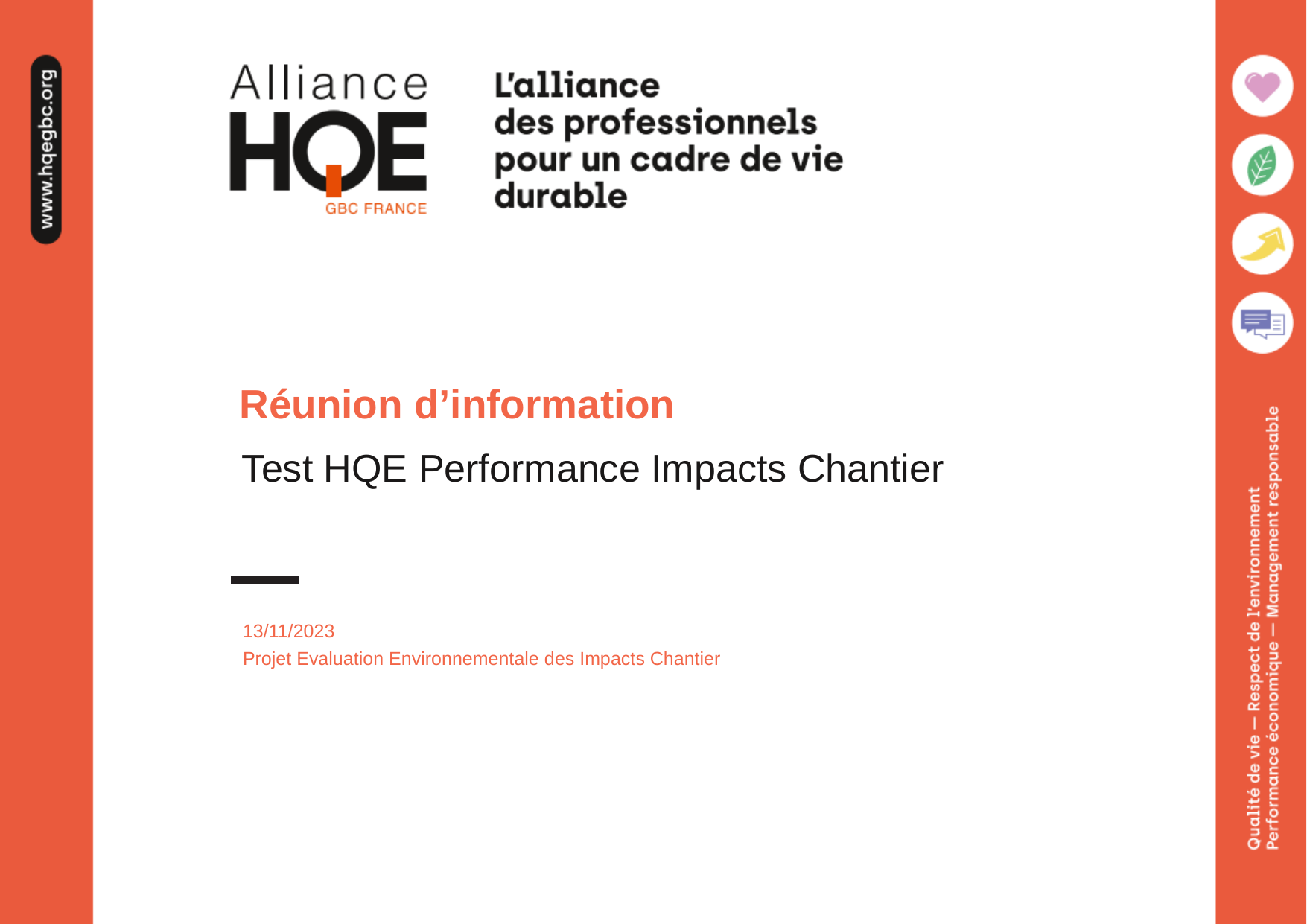

# Réunion d’information
Test HQE Performance Impacts Chantier

13/11/2023
Projet Evaluation Environnementale des Impacts Chantier